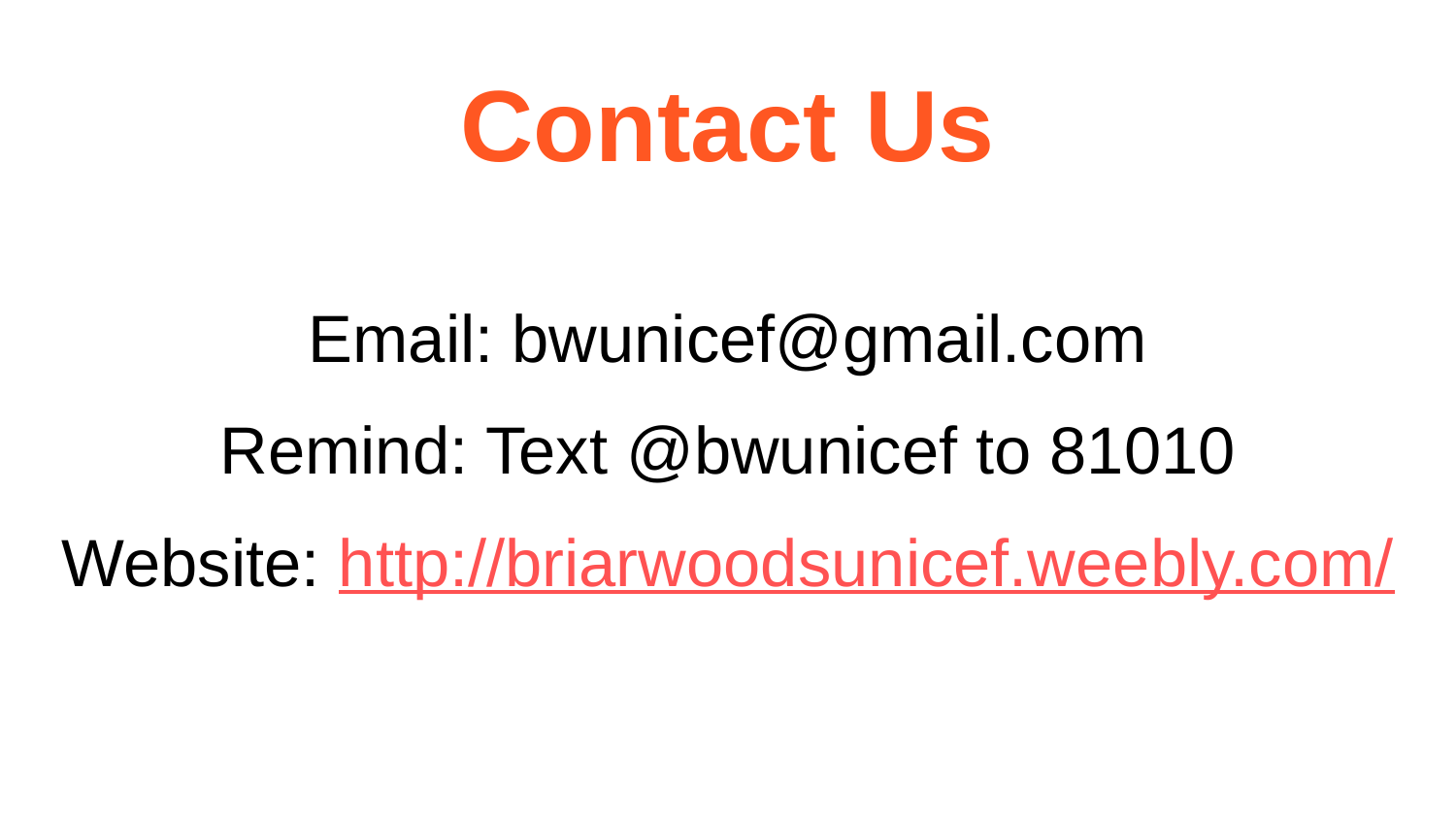

Contact Us
Email: bwunicef@gmail.com
Remind: Text @bwunicef to 81010
Website: http://briarwoodsunicef.weebly.com/